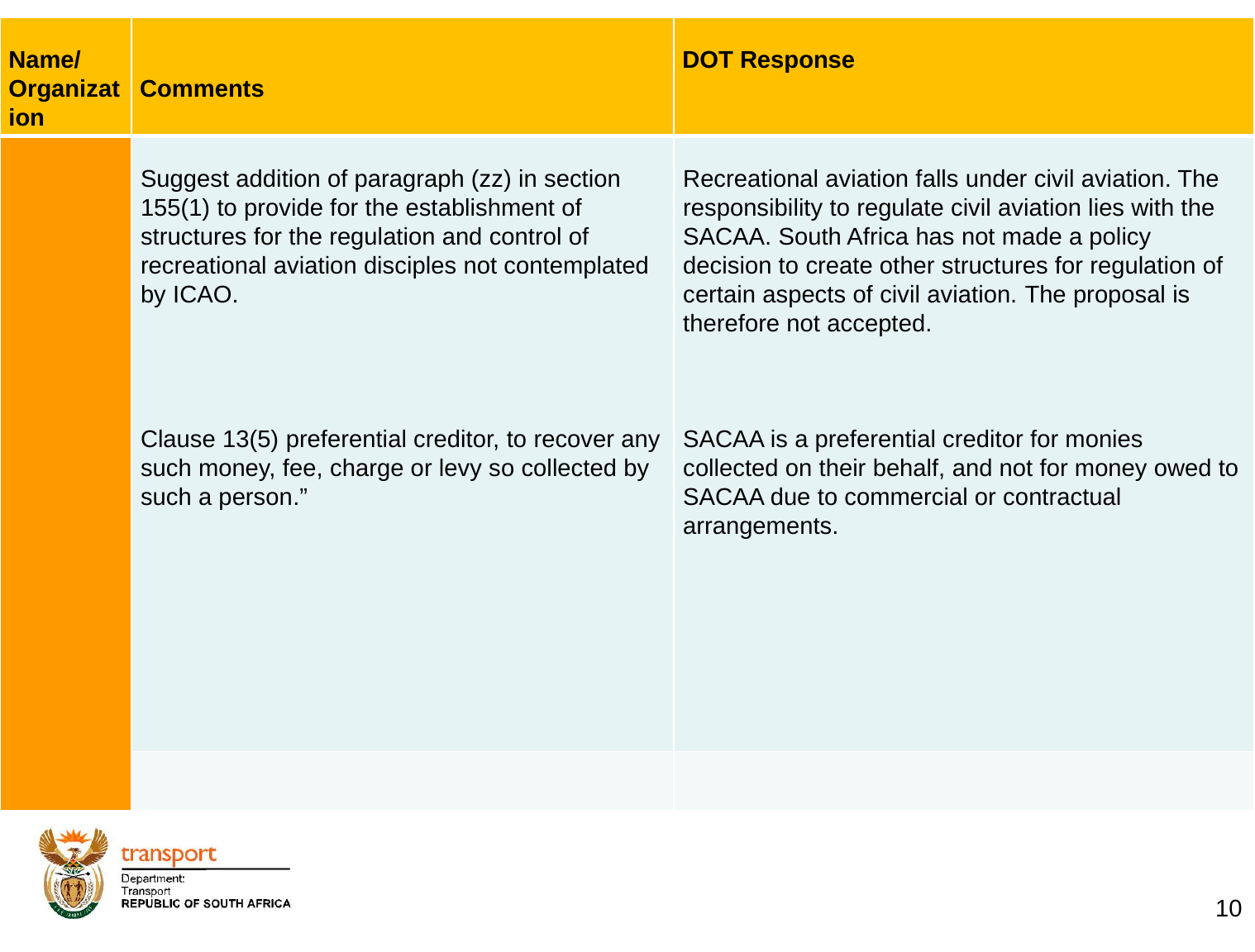

| Name/ Organization | Comments | DOT Response |
| --- | --- | --- |
|  | Suggest addition of paragraph (zz) in section 155(1) to provide for the establishment of structures for the regulation and control of recreational aviation disciples not contemplated by ICAO. Clause 13(5) preferential creditor, to recover any such money, fee, charge or levy so collected by such a person.” | Recreational aviation falls under civil aviation. The responsibility to regulate civil aviation lies with the SACAA. South Africa has not made a policy decision to create other structures for regulation of certain aspects of civil aviation. The proposal is therefore not accepted. SACAA is a preferential creditor for monies collected on their behalf, and not for money owed to SACAA due to commercial or contractual arrangements. |
|  |  |  |
# 1. Background
10